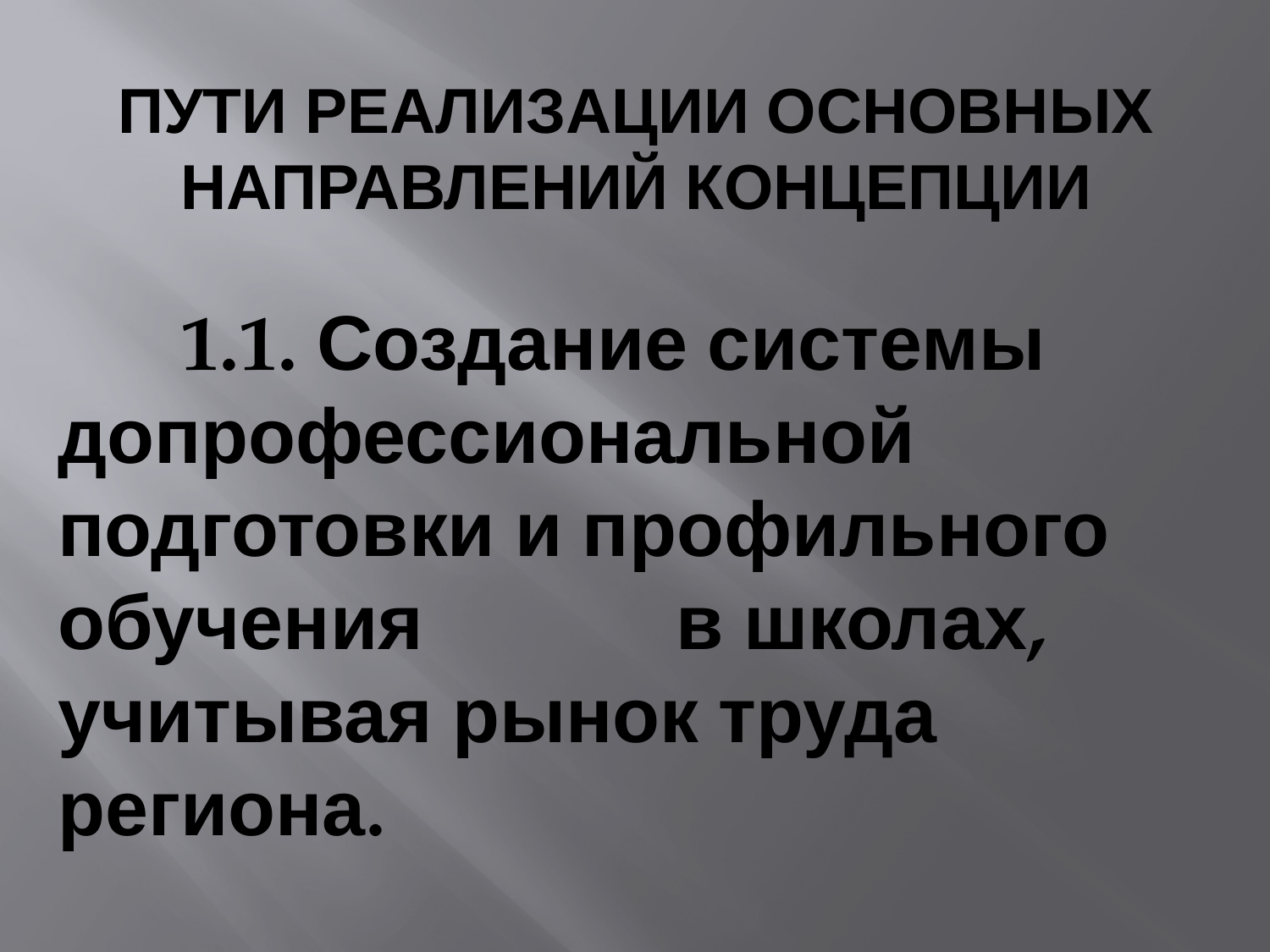

# Пути реализации основных направлений концепции
       1.1. Создание системы допрофессиональной подготовки и профильного обучения             в школах, учитывая рынок труда региона.